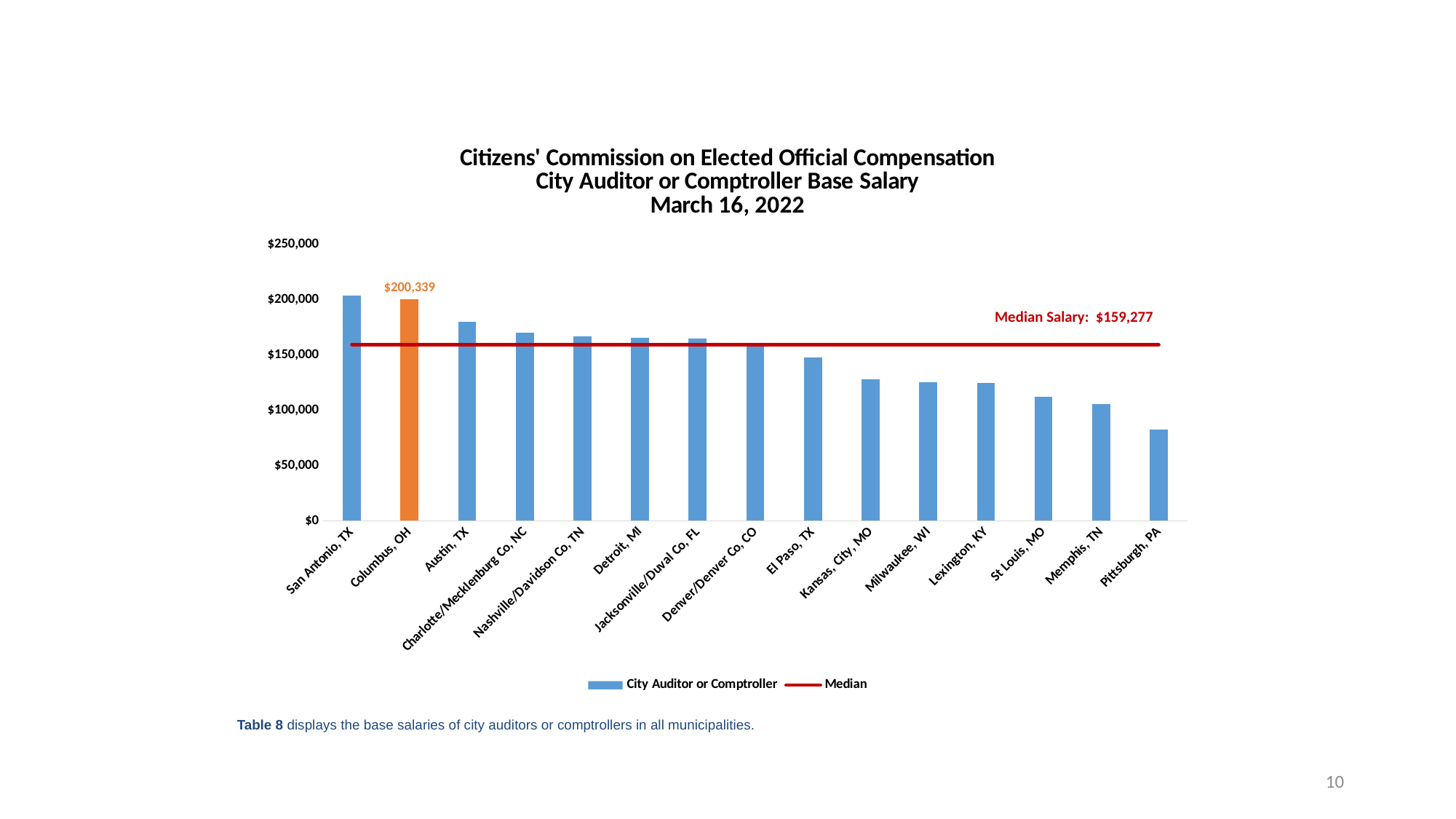

### Chart: Citizens' Commission on Elected Official Compensation
City Auditor or Comptroller Base Salary
March 16, 2022

| Category | City Auditor or Comptroller | Median |
|---|---|---|
| San Antonio, TX | 203430.24 | 159277.0 |
| Columbus, OH | 200339.0 | 159277.0 |
| Austin, TX | 179961.6 | 159277.0 |
| Charlotte/Mecklenburg Co, NC | 169999.96 | 159277.0 |
| Nashville/Davidson Co, TN | 167080.85 | 159277.0 |
| Detroit, MI | 165289.0 | 159277.0 |
| Jacksonville/Duval Co, FL | 164800.0 | 159277.0 |
| Denver/Denver Co, CO | 159277.0 | 159277.0 |
| El Paso, TX | 147617.212 | 159277.0 |
| Kansas, City, MO | 127980.0 | 159277.0 |
| Milwaukee, WI | 125607.04 | 159277.0 |
| Lexington, KY | 124841.6 | 159277.0 |
| St Louis, MO | 112190.0 | 159277.0 |
| Memphis, TN | 105585.22 | 159277.0 |
| Pittsburgh, PA | 82386.3 | 159277.0 |
Median Salary:  $159,277
Table 8 displays the base salaries of city auditors or comptrollers in all municipalities.
10